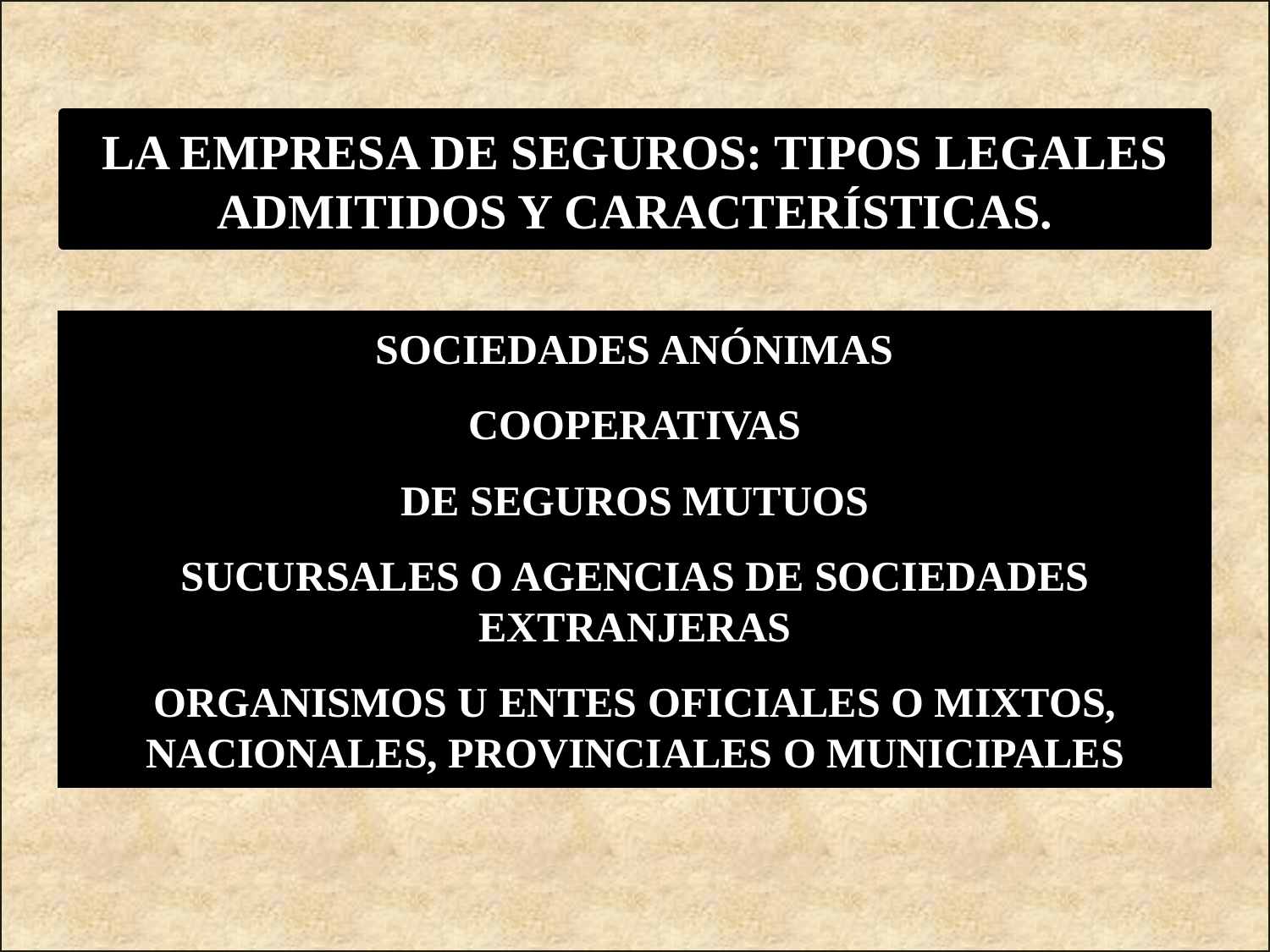

LA EMPRESA DE SEGUROS: TIPOS LEGALES ADMITIDOS Y CARACTERÍSTICAS.
SOCIEDADES ANÓNIMAS
COOPERATIVAS
DE SEGUROS MUTUOS
SUCURSALES O AGENCIAS DE SOCIEDADES EXTRANJERAS
ORGANISMOS U ENTES OFICIALES O MIXTOS, NACIONALES, PROVINCIALES O MUNICIPALES